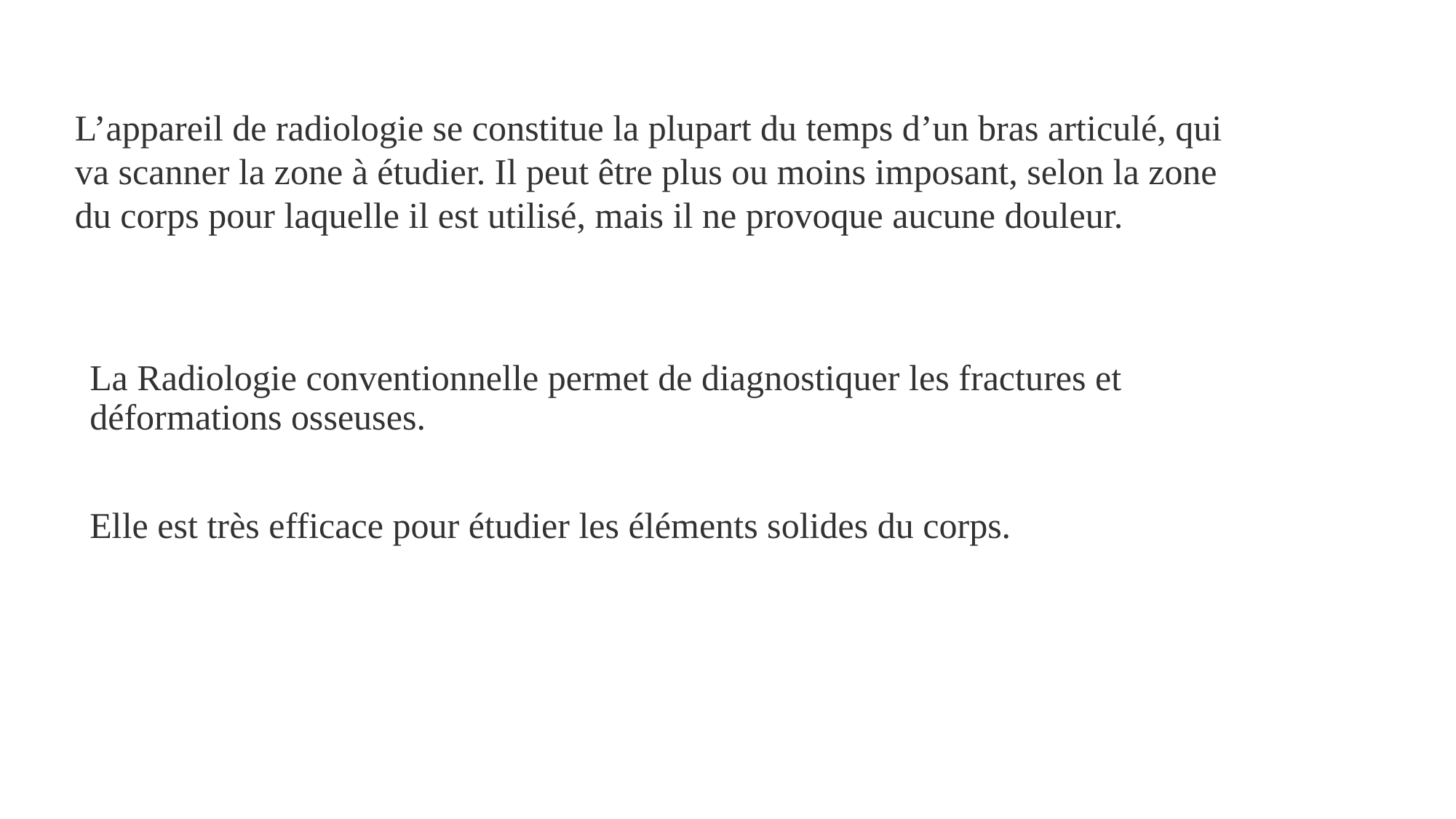

L’appareil de radiologie se constitue la plupart du temps d’un bras articulé, qui va scanner la zone à étudier. Il peut être plus ou moins imposant, selon la zone du corps pour laquelle il est utilisé, mais il ne provoque aucune douleur.
La Radiologie conventionnelle permet de diagnostiquer les fractures et déformations osseuses.

Elle est très efficace pour étudier les éléments solides du corps.